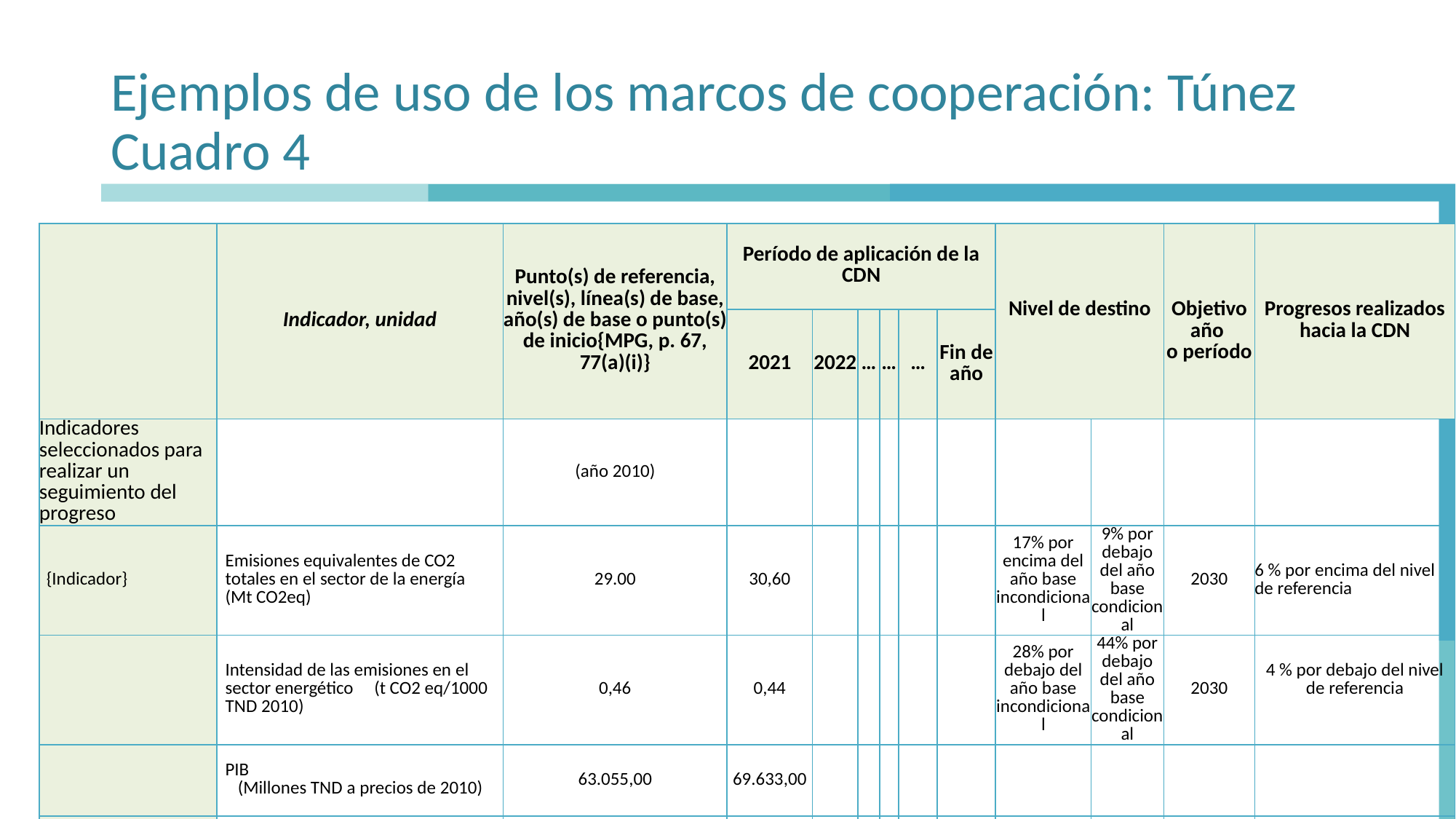

# Ejemplos de uso de los marcos de cooperación: Túnez Cuadro 4
|  | Indicador, unidad | Punto(s) de referencia, nivel(s), línea(s) de base, año(s) de base o punto(s) de inicio{MPG, p. 67, 77(a)(i)} | Período de aplicación de la CDN |  |  |  |  |  | Nivel de destino |  | Objetivo año o período | Progresos realizados hacia la CDN |
| --- | --- | --- | --- | --- | --- | --- | --- | --- | --- | --- | --- | --- |
|  |  |  | 2021 | 2022 | … | … | … | Fin de año |  |  |  |  |
| Indicadores seleccionados para realizar un seguimiento del progreso |  | (año 2010) |  |  |  |  |  |  |  |  |  |  |
| {Indicador} | Emisiones equivalentes de CO2 totales en el sector de la energía (Mt CO2eq) | 29.00 | 30,60 |  |  |  |  |  | 17% por encima del año base incondicional | 9% por debajo del año base condicional | 2030 | 6 % por encima del nivel de referencia |
|  | Intensidad de las emisiones en el sector energético (t CO2 eq/1000 TND 2010) | 0,46 | 0,44 |  |  |  |  |  | 28% por debajo del año base incondicional | 44% por debajo del año base condicional | 2030 | 4 % por debajo del nivel de referencia |
|  | PIB (Millones TND a precios de 2010) | 63.055,00 | 69.633,00 |  |  |  |  |  |  |  |  |  |
|  | PIB considerado en la NDC (Millones TND a precios de 2010) | 63.055,00 | 70.026,00 |  |  |  |  |  |  |  |  |  |